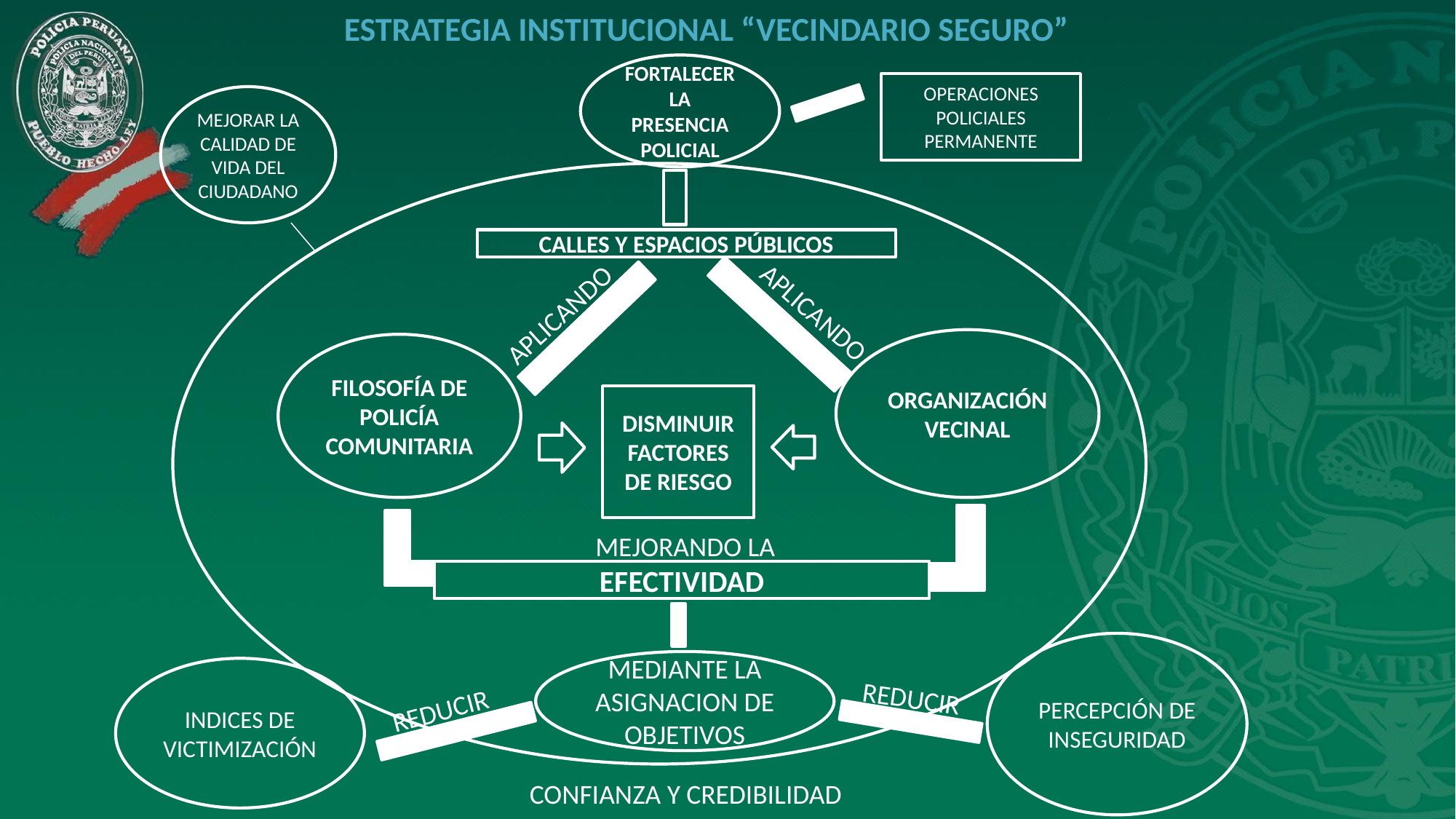

ESTRATEGIA INSTITUCIONAL “VECINDARIO SEGURO”
FORTALECER LA PRESENCIA POLICIAL

OPERACIONES POLICIALES PERMANENTE
MEJORAR LA CALIDAD DE VIDA DEL CIUDADANO

CALLES Y ESPACIOS PÚBLICOS
APLICANDO
APLICANDO
ORGANIZACIÓN VECINAL
FILOSOFÍA DE POLICÍA COMUNITARIA
DISMINUIR FACTORES DE RIESGO

MEJORANDO LA
EFECTIVIDAD

PERCEPCIÓN DE INSEGURIDAD

MEDIANTE LA ASIGNACION DE OBJETIVOS
INDICES DE VICTIMIZACIÓN
REDUCIR
REDUCIR
CONFIANZA Y CREDIBILIDAD